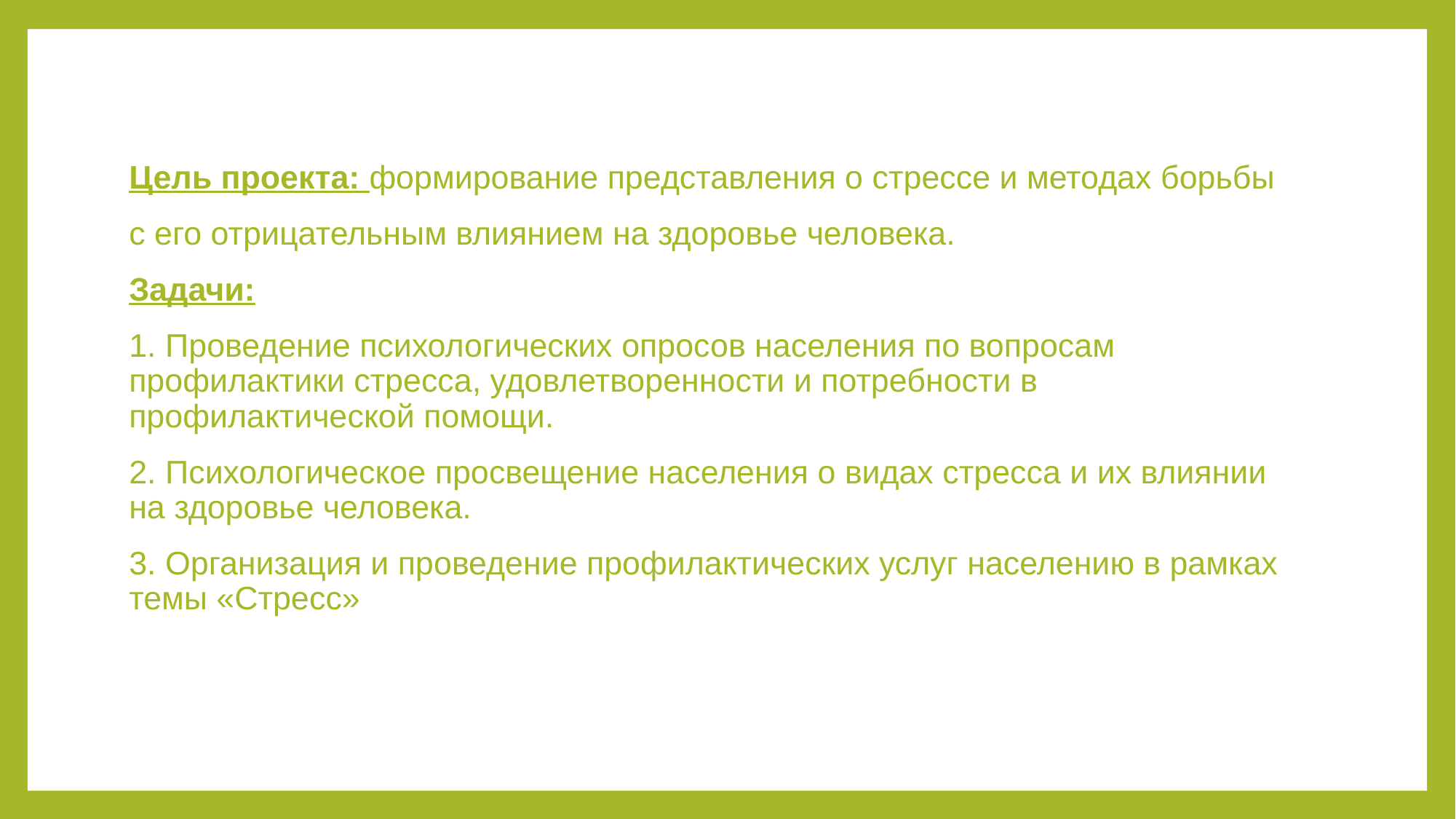

Цель проекта: формирование представления о стрессе и методах борьбы
с его отрицательным влиянием на здоровье человека.
Задачи:
1. Проведение психологических опросов населения по вопросам профилактики стресса, удовлетворенности и потребности в профилактической помощи.
2. Психологическое просвещение населения о видах стресса и их влиянии на здоровье человека.
3. Организация и проведение профилактических услуг населению в рамках темы «Стресс»